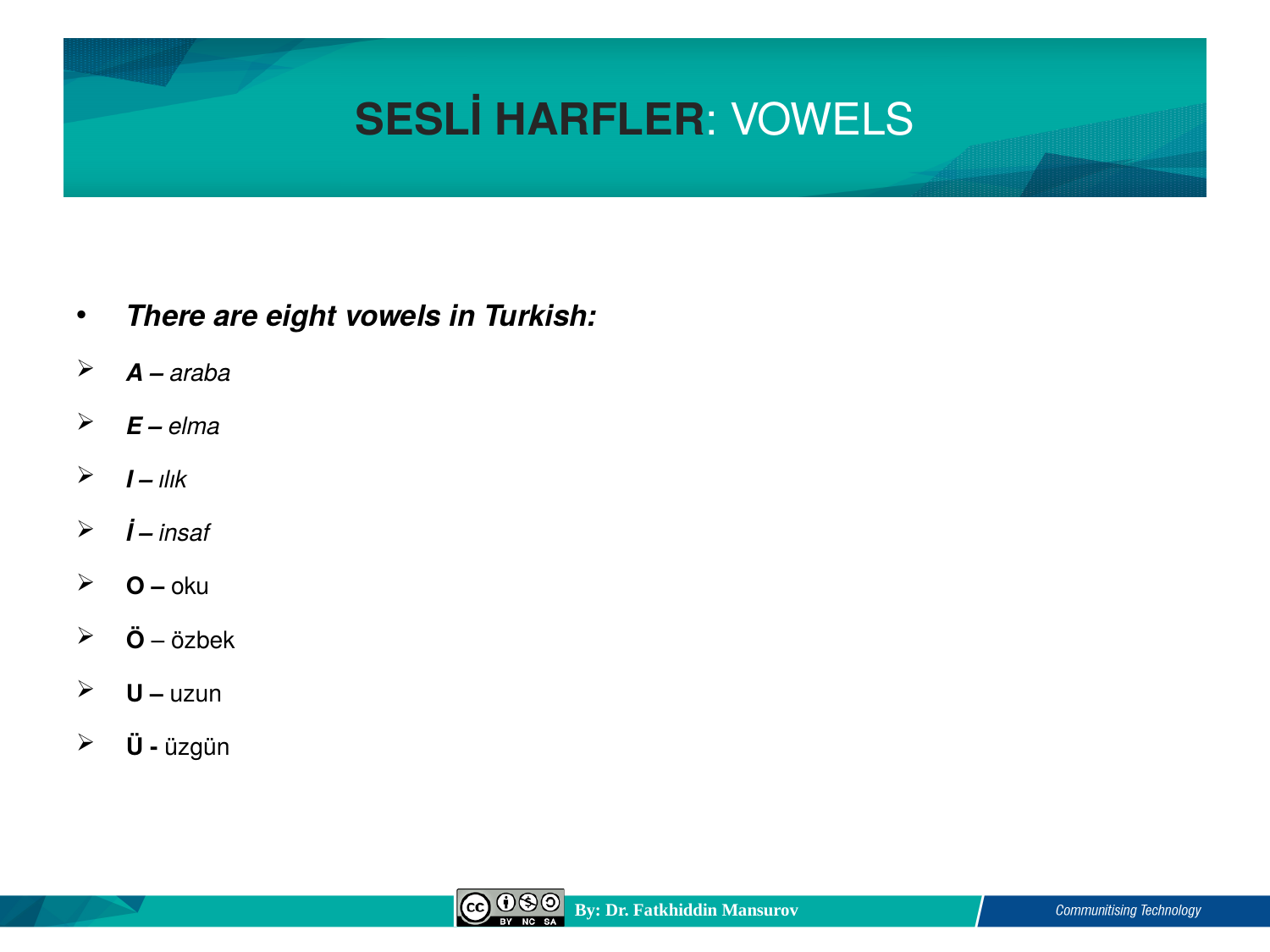

# SESLİ HARFLER: VOWELS
There are eight vowels in Turkish:
A – araba
E – elma
I – ılık
İ – insaf
O – oku
Ö – özbek
U – uzun
Ü - üzgün